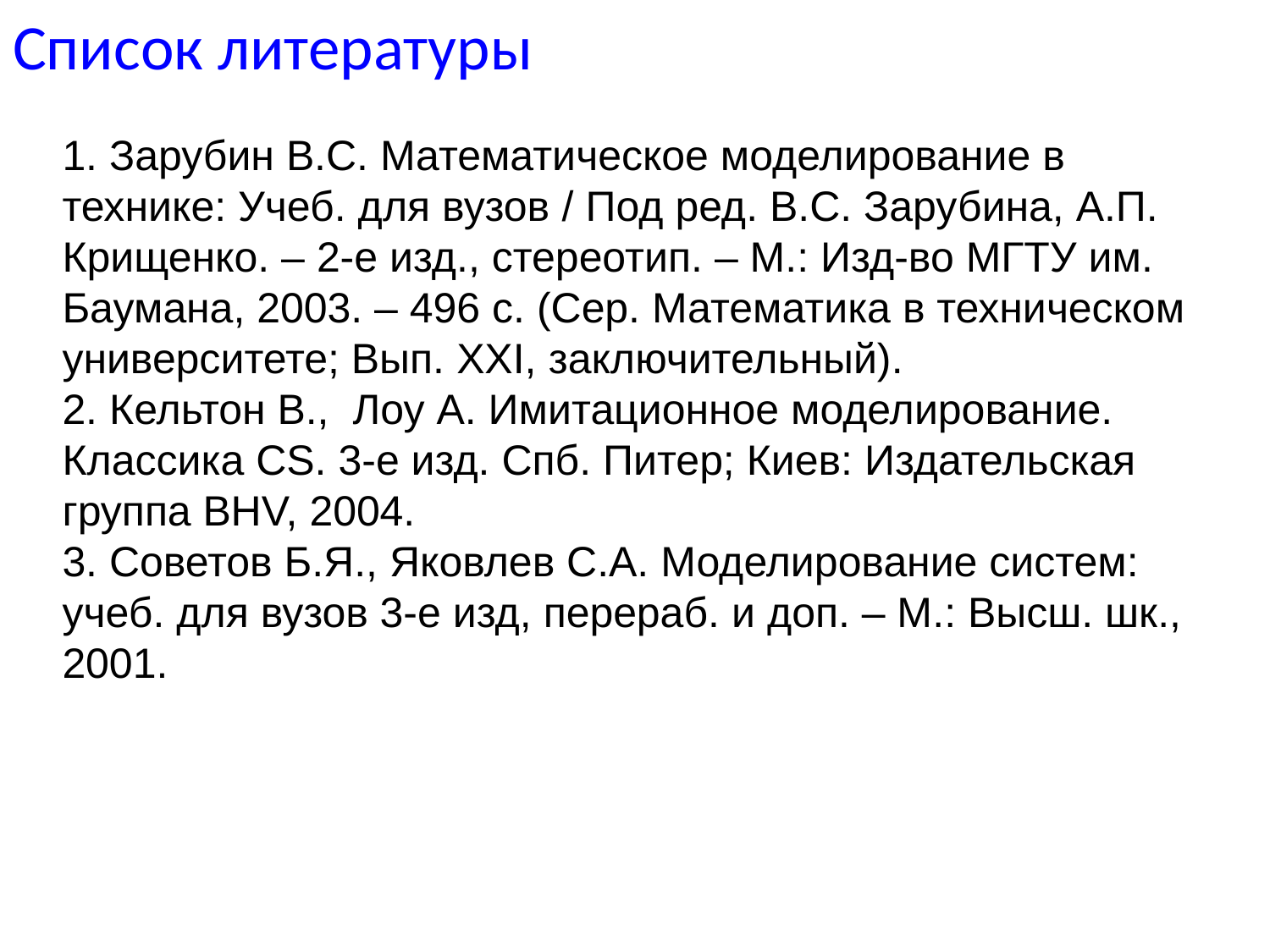

# Список литературы
1. Зарубин В.С. Математическое моделирование в технике: Учеб. для вузов / Под ред. В.С. Зарубина, А.П. Крищенко. – 2-е изд., стереотип. – М.: Изд-во МГТУ им. Баумана, 2003. – 496 с. (Сер. Математика в техническом университете; Вып. XXI, заключительный).
2. Кельтон В.,  Лоу А. Имитационное моделирование. Классика CS. 3-е изд. Спб. Питер; Киев: Издательская группа BHV, 2004.
3. Советов Б.Я., Яковлев С.А. Моделирование систем: учеб. для вузов 3-е изд, перераб. и доп. – М.: Высш. шк., 2001.